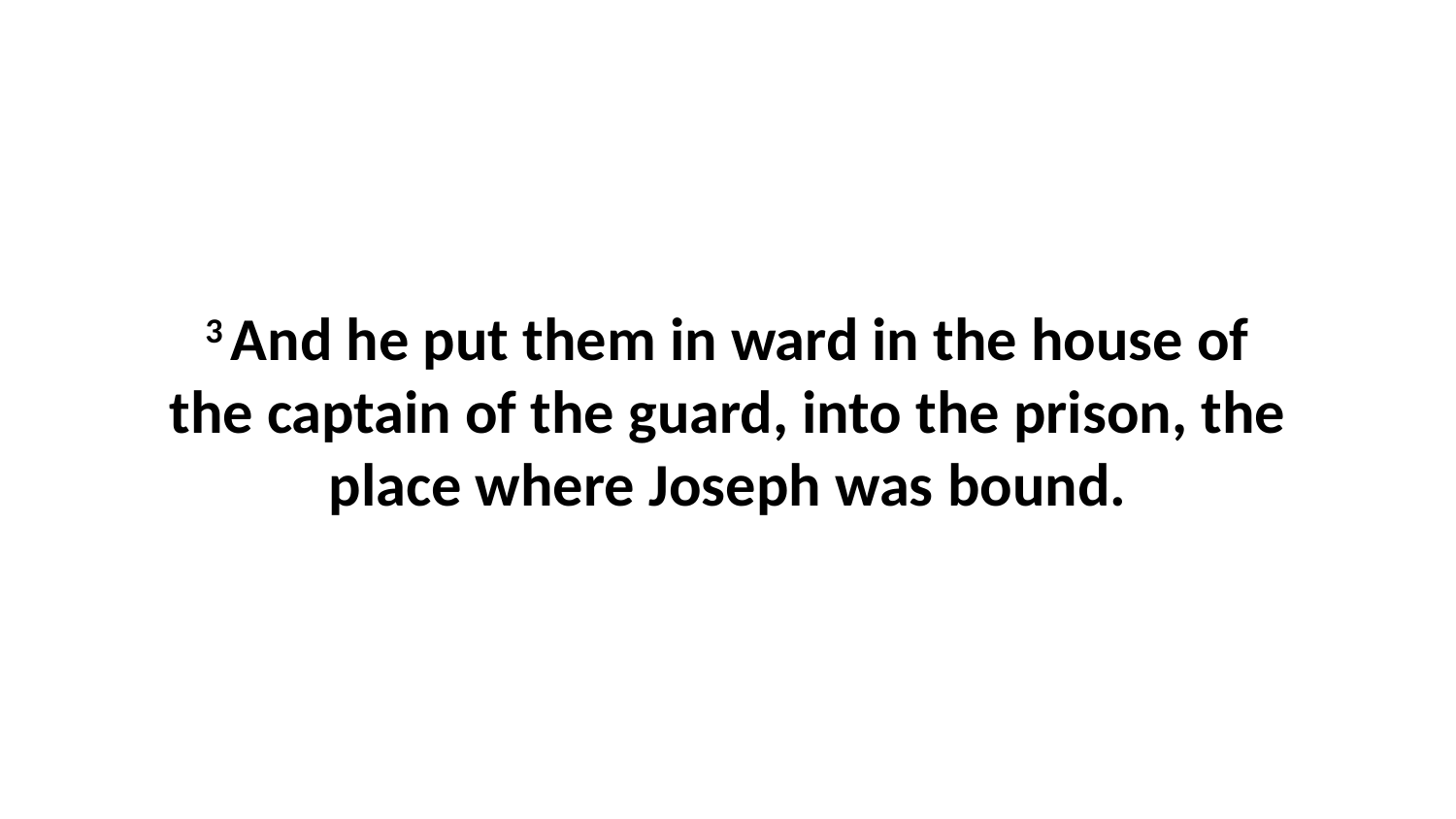

3 And he put them in ward in the house of the captain of the guard, into the prison, the place where Joseph was bound.